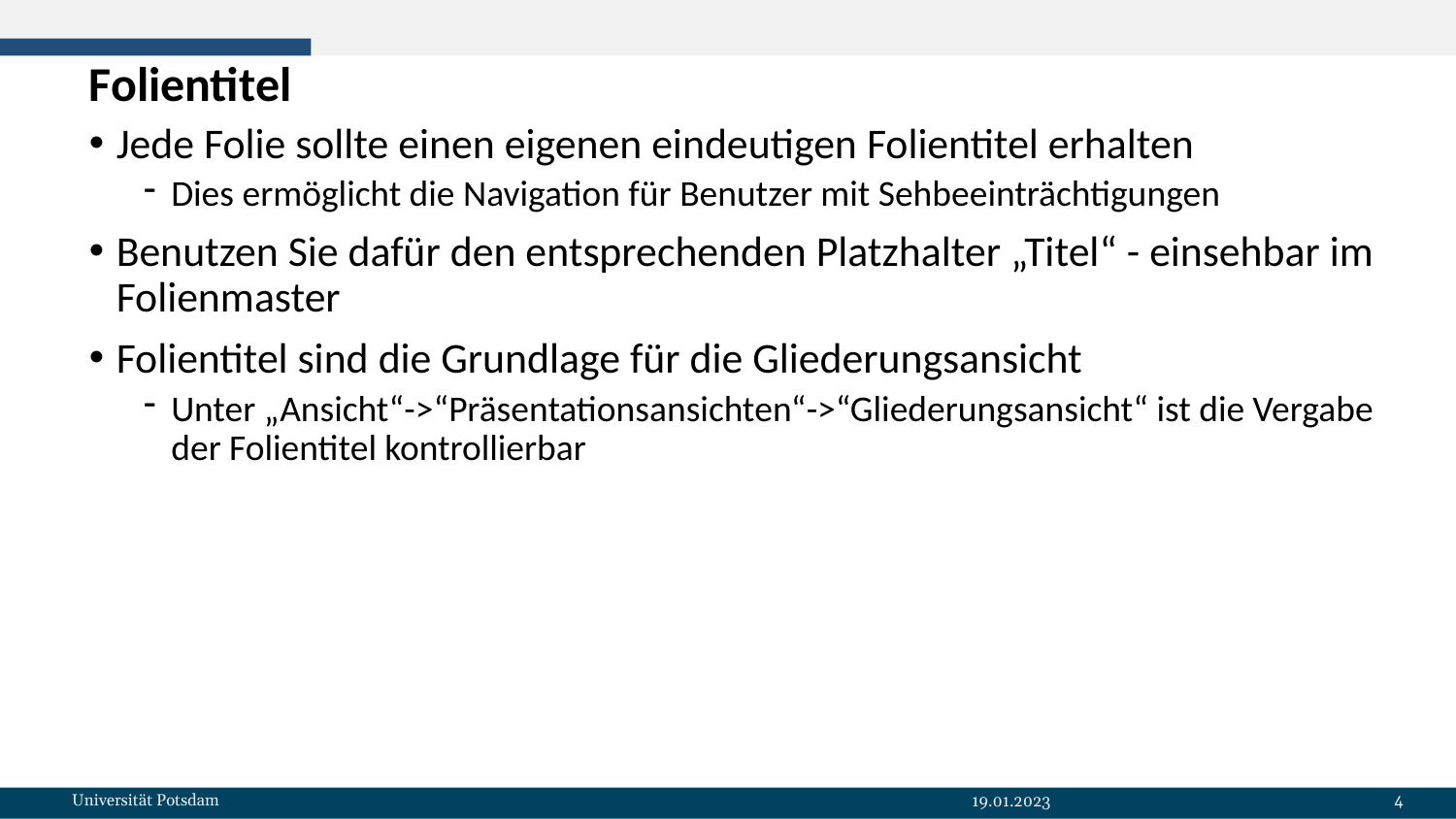

# Folientitel
Jede Folie sollte einen eigenen eindeutigen Folientitel erhalten
Dies ermöglicht die Navigation für Benutzer mit Sehbeeinträchtigungen
Benutzen Sie dafür den entsprechenden Platzhalter „Titel“ - einsehbar im Folienmaster
Folientitel sind die Grundlage für die Gliederungsansicht
Unter „Ansicht“->“Präsentationsansichten“->“Gliederungsansicht“ ist die Vergabe der Folientitel kontrollierbar
4
Universität Potsdam
19.01.2023